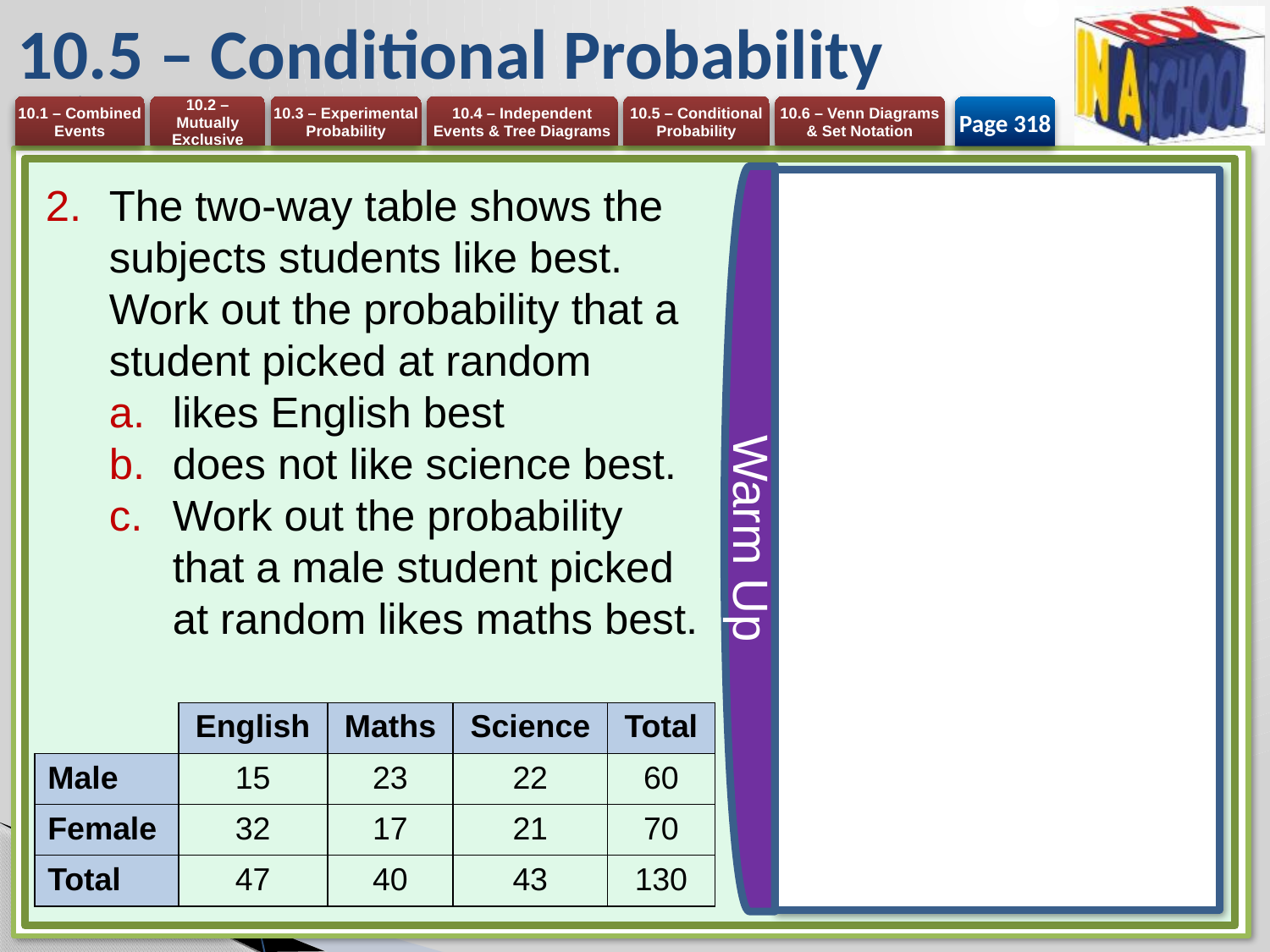

# 10.5 – Conditional Probability
Page 318
Warm Up
The two-way table shows the subjects students like best.
Work out the probability that a student picked at random
likes English best
does not like science best.
Work out the probability that a male student picked at random likes maths best.
|  | English | Maths | Science | Total |
| --- | --- | --- | --- | --- |
| Male | 15 | 23 | 22 | 60 |
| Female | 32 | 17 | 21 | 70 |
| Total | 47 | 40 | 43 | 130 |